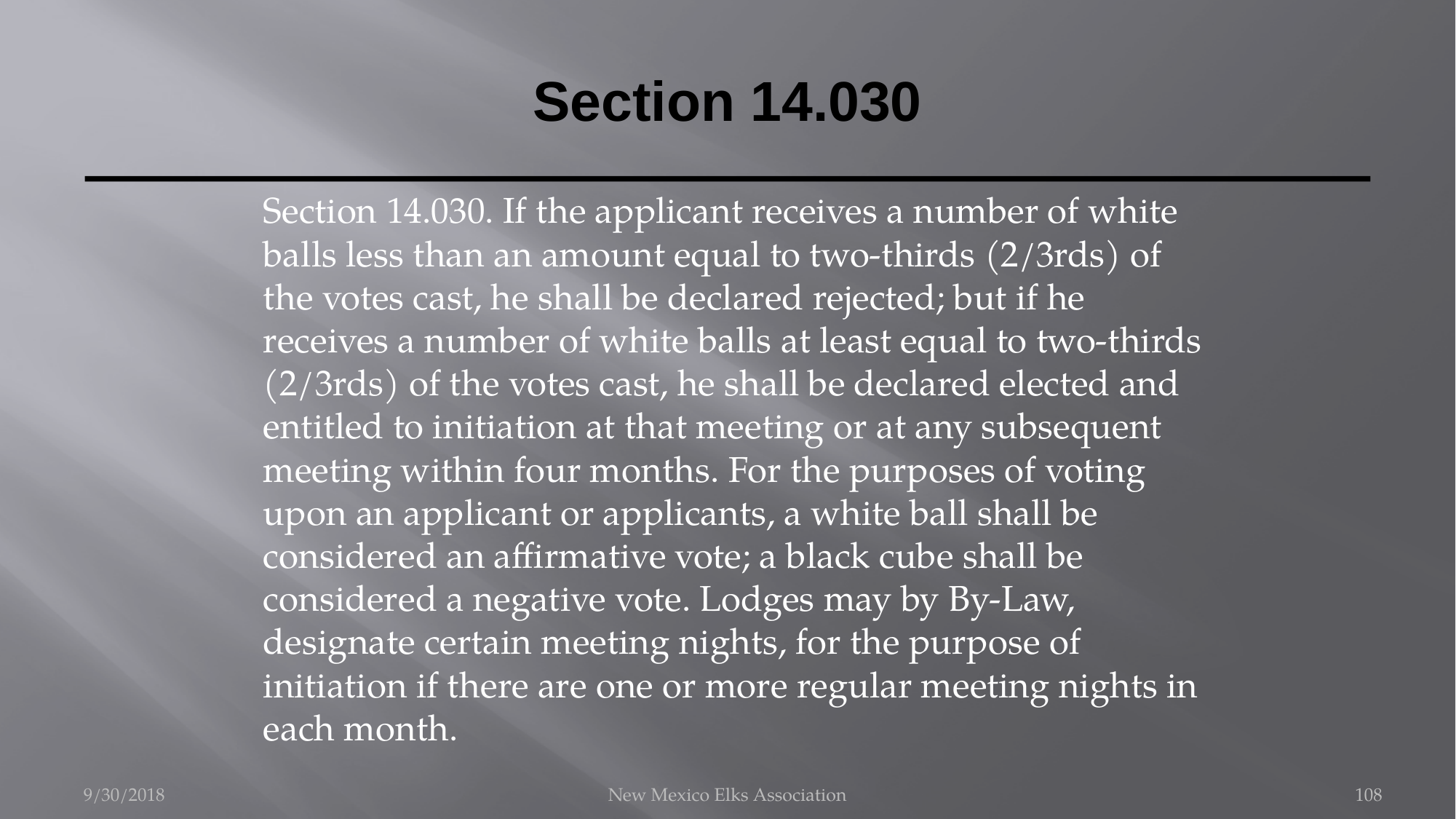

# Section 14.030
Section 14.030. If the applicant receives a number of white balls less than an amount equal to two-thirds (2/3rds) of the votes cast, he shall be declared rejected; but if he receives a number of white balls at least equal to two-thirds (2/3rds) of the votes cast, he shall be declared elected and entitled to initiation at that meeting or at any subsequent meeting within four months. For the purposes of voting upon an applicant or applicants, a white ball shall be considered an affirmative vote; a black cube shall be considered a negative vote. Lodges may by By-Law, designate certain meeting nights, for the purpose of initiation if there are one or more regular meeting nights in each month.
9/30/2018
New Mexico Elks Association
108